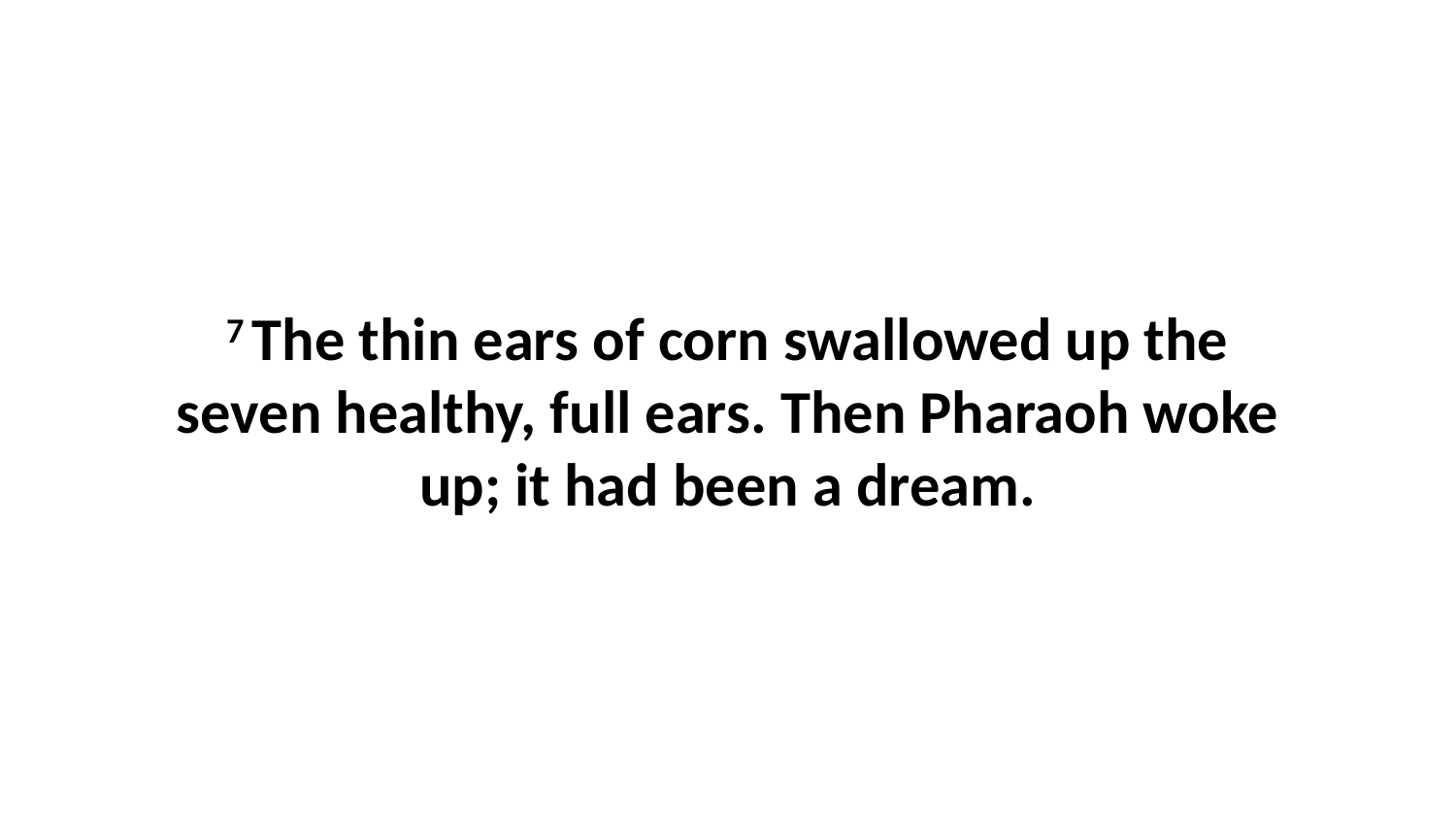

7 The thin ears of corn swallowed up the seven healthy, full ears. Then Pharaoh woke up; it had been a dream.